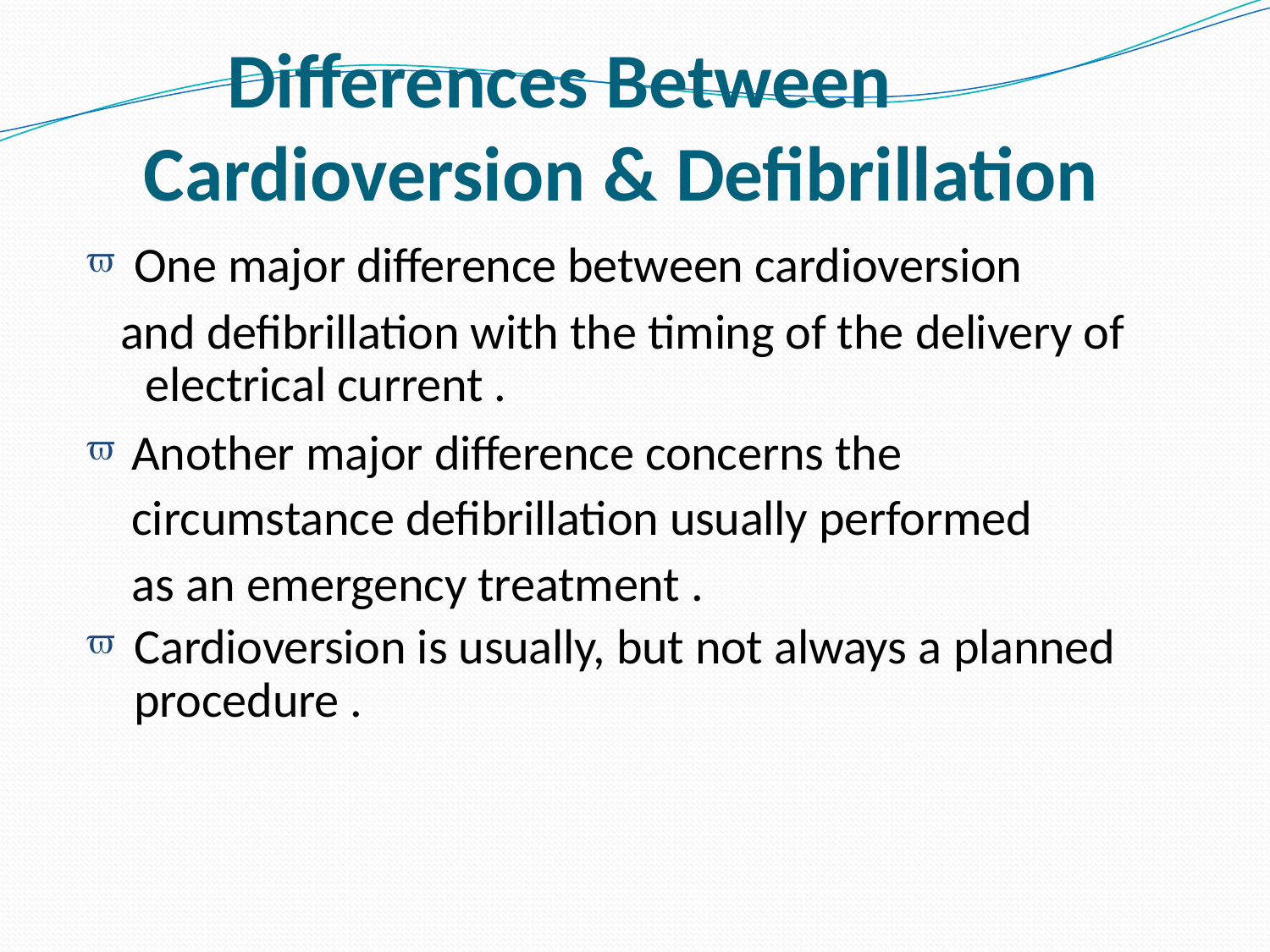

# Differences Between  Cardioversion & Defibrillation
One major difference between cardioversion
and defibrillation with the timing of the delivery of  electrical current .
Another major difference concerns the  circumstance defibrillation usually performed  as an emergency treatment .
Cardioversion is usually, but not always a planned  procedure .